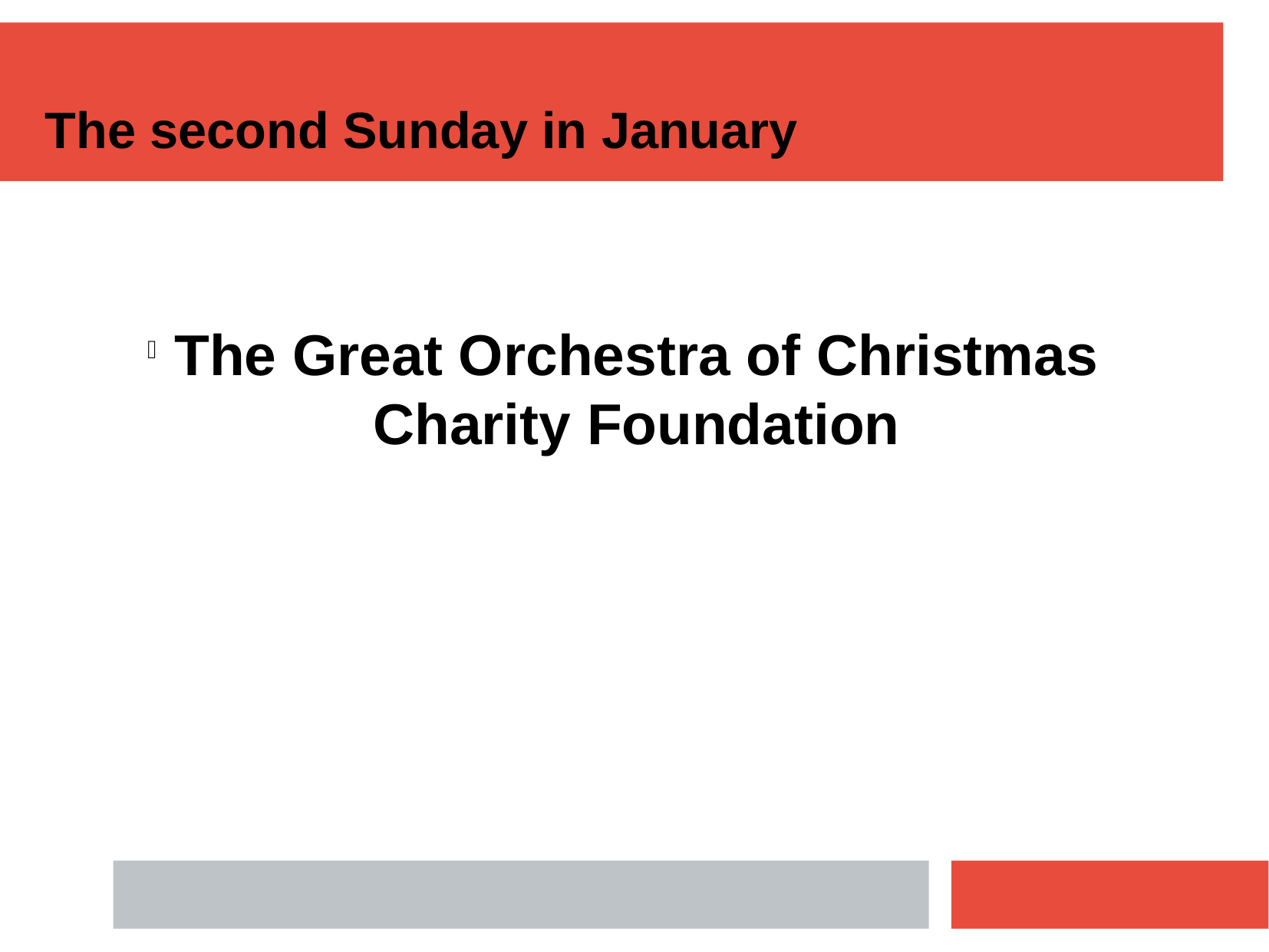

The second Sunday in January

The Great Orchestra of Christmas Charity Foundation